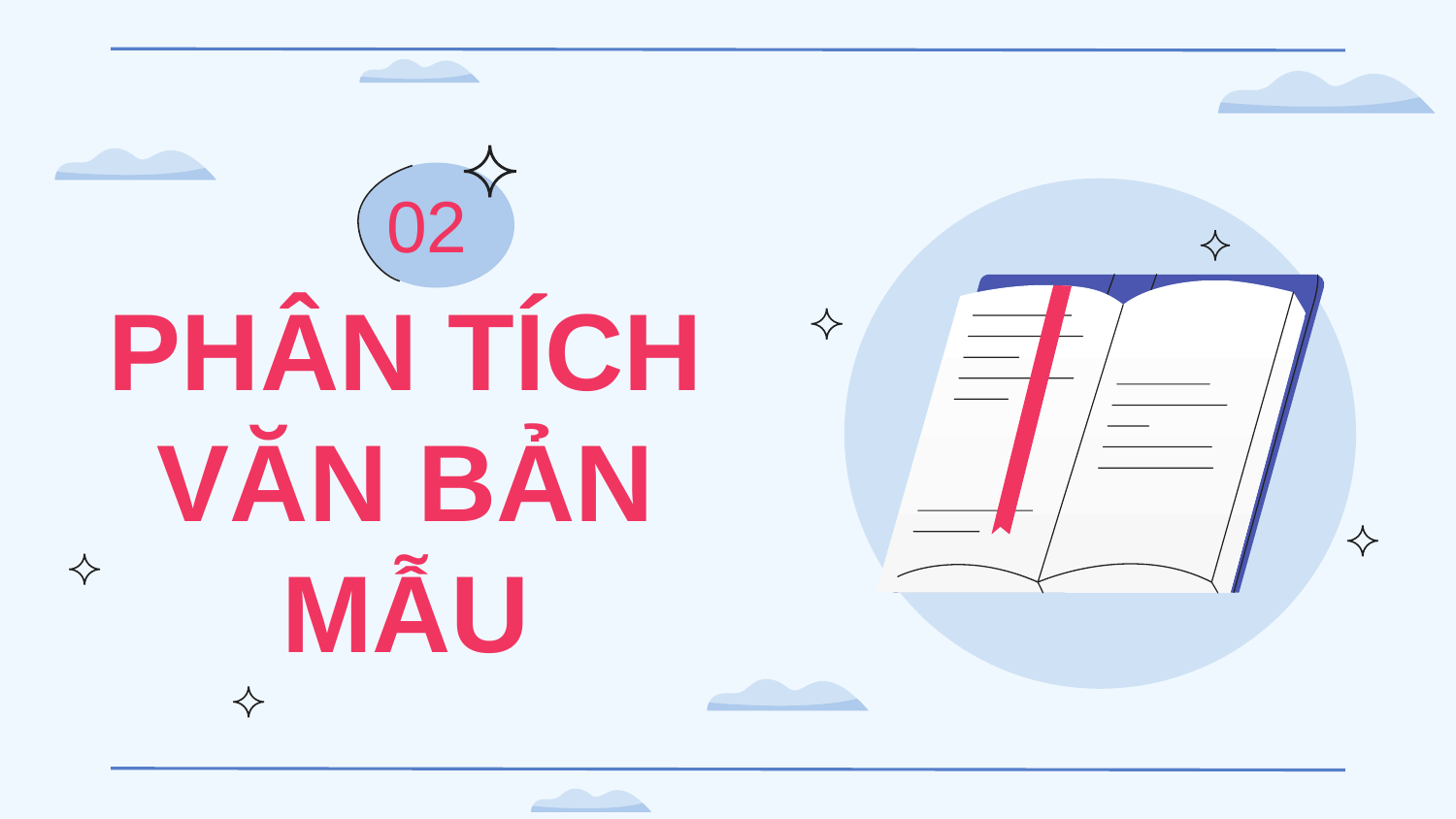

02

# PHÂN TÍCH VĂN BẢN MẪU